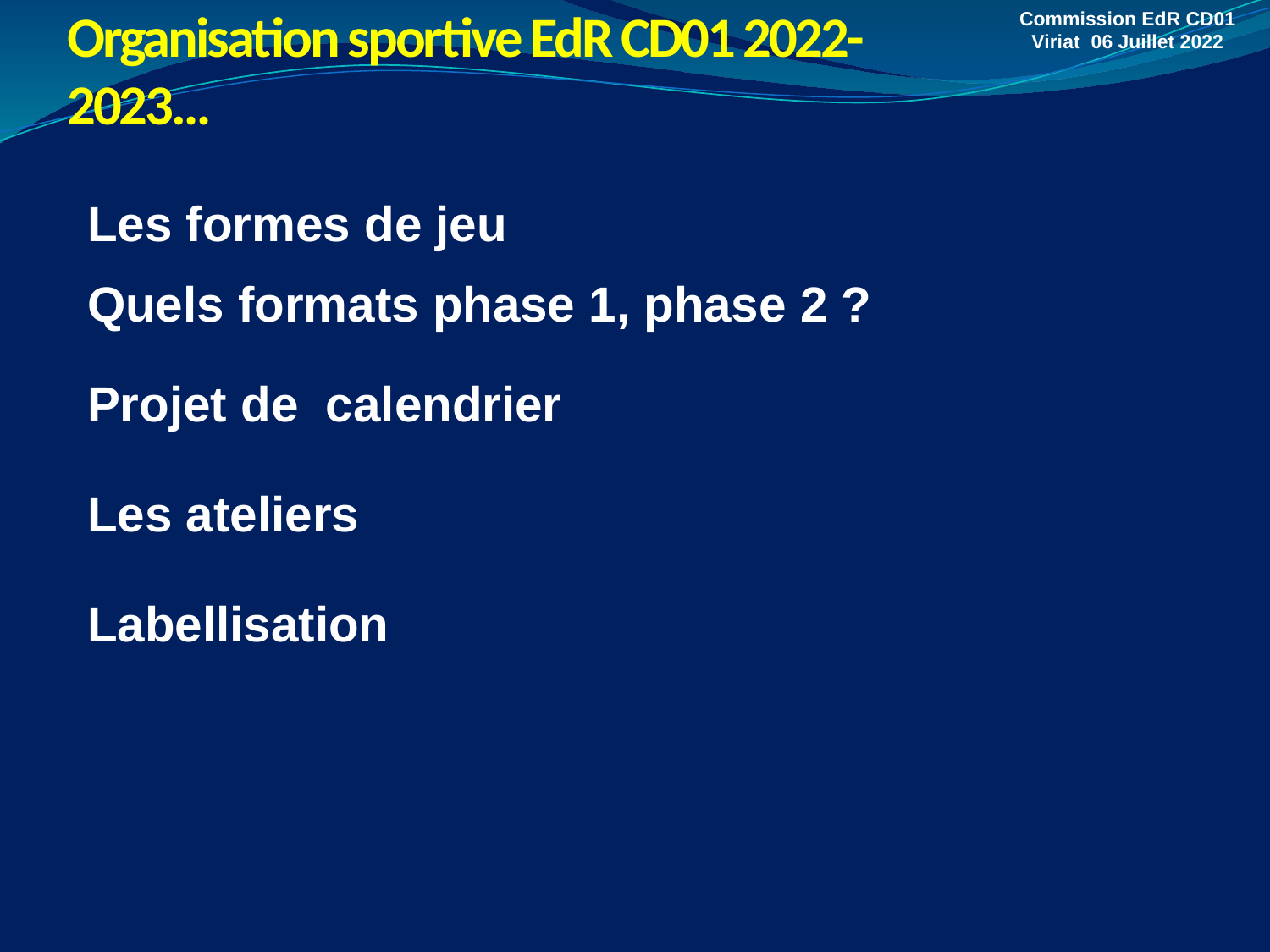

Commission EdR CD01
Viriat  06 Juillet 2022
Organisation sportive EdR CD01 2022-2023…
Les formes de jeu
Quels formats phase 1, phase 2 ?
Projet de  calendrier
Les ateliers
Labellisation